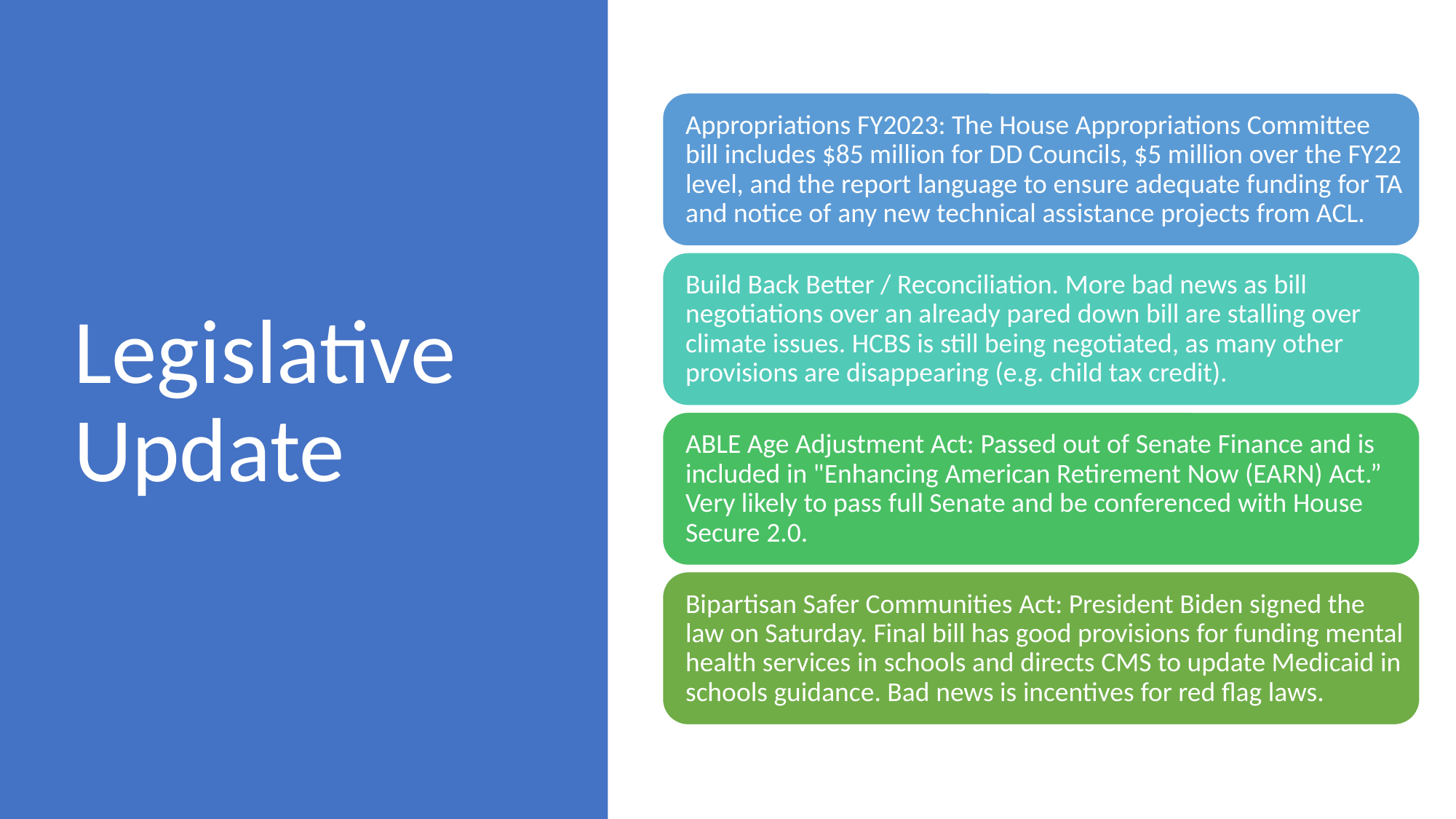

Appropriations FY2023: The House Appropriations Committee bill includes $85 million for DD Councils, $5 million over the FY22 level, and the report language to ensure adequate funding for TA and notice of any new technical assistance projects from ACL.
Build Back Better / Reconciliation. More bad news as bill negotiations over an already pared down bill are stalling over climate issues. HCBS is still being negotiated, as many other provisions are disappearing (e.g. child tax credit).
ABLE Age Adjustment Act: Passed out of Senate Finance and is included in "Enhancing American Retirement Now (EARN) Act.” Very likely to pass full Senate and be conferenced with House Secure 2.0.
Bipartisan Safer Communities Act: President Biden signed the law on Saturday. Final bill has good provisions for funding mental health services in schools and directs CMS to update Medicaid in schools guidance. Bad news is incentives for red flag laws.
# Legislative Update